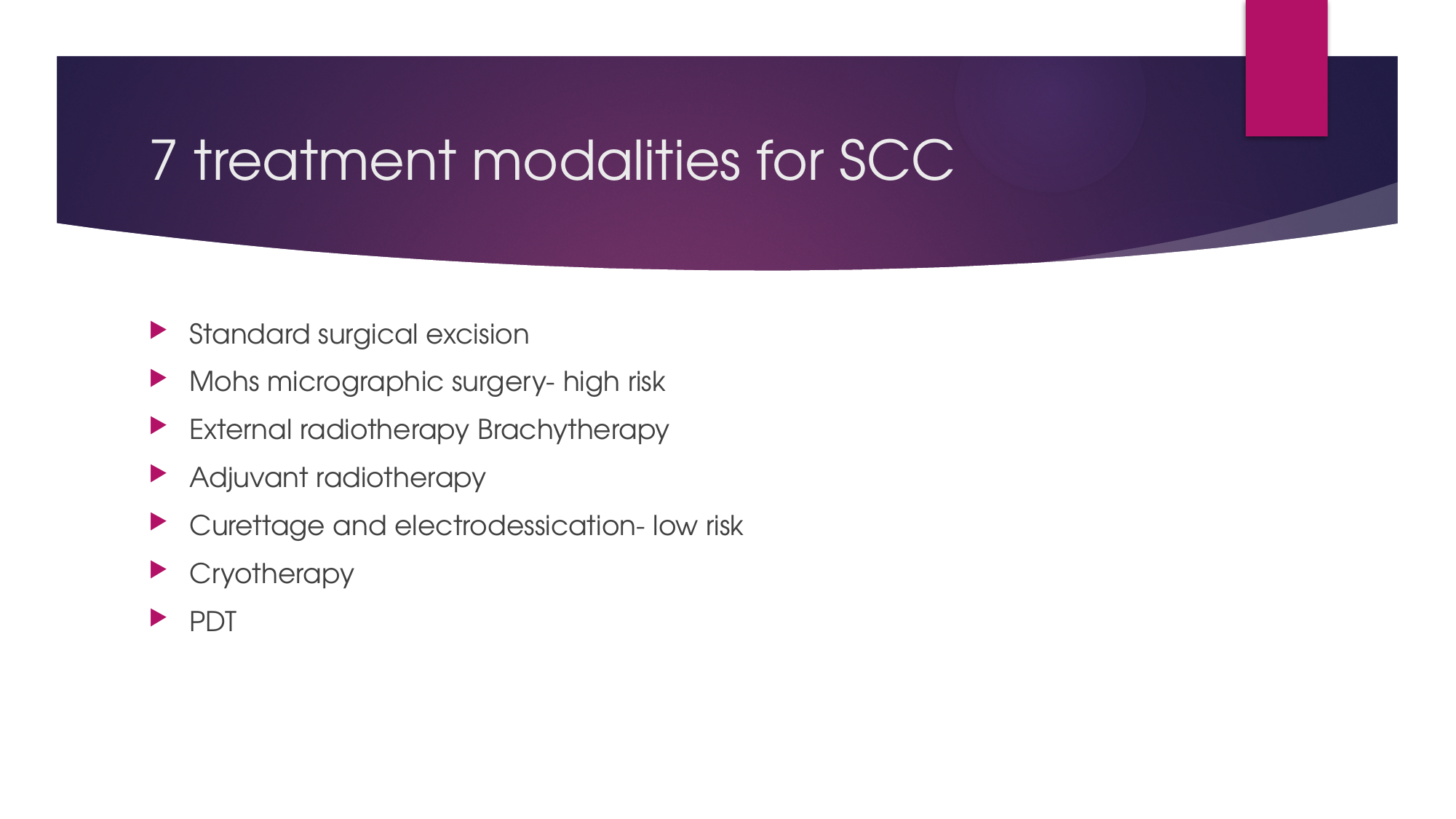

# 7 treatment modalities for SCC
Standard surgical excision
Mohs micrographic surgery- high risk
External radiotherapy Brachytherapy
Adjuvant radiotherapy
Curettage and electrodessication- low risk
Cryotherapy
PDT